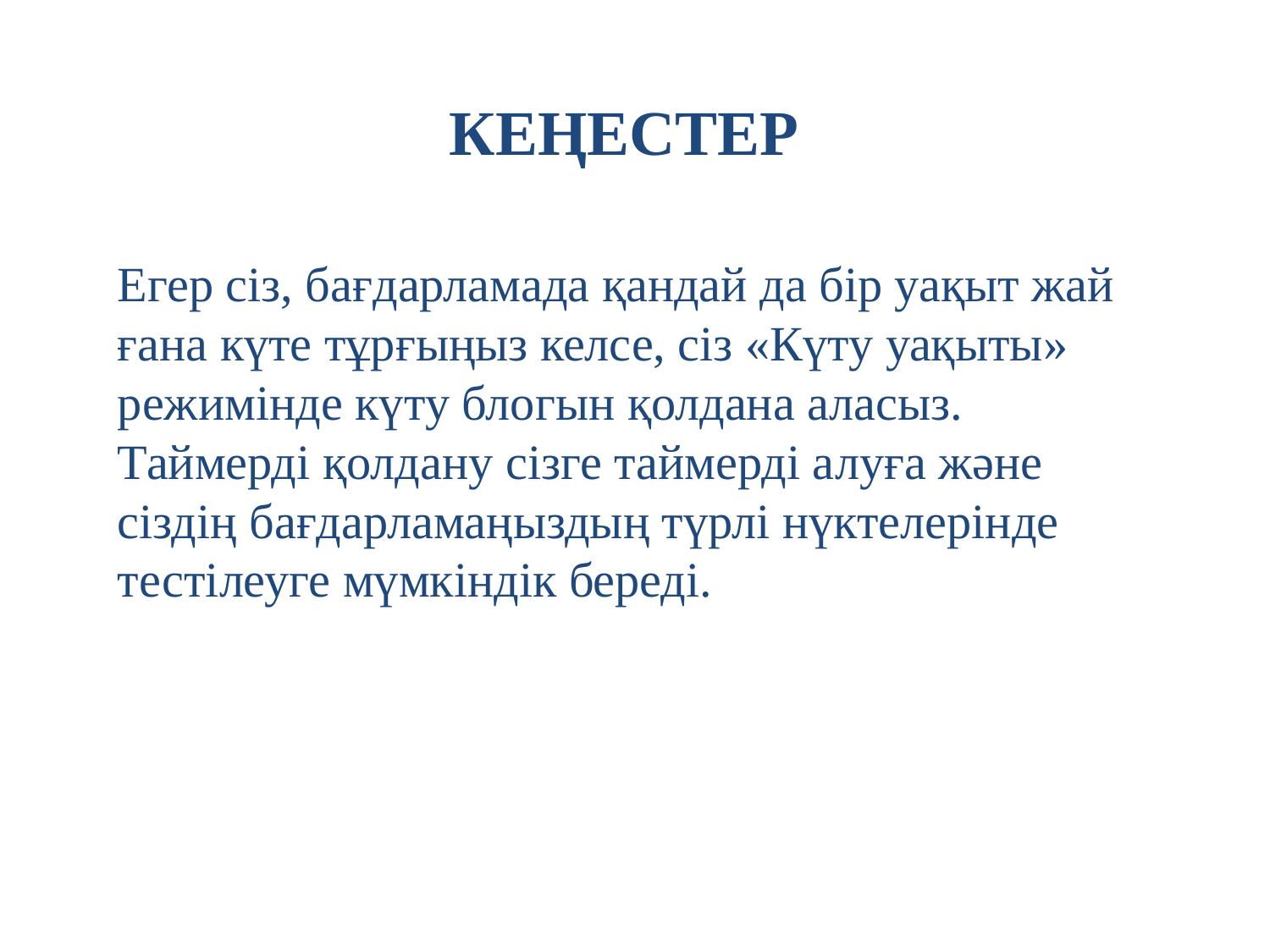

# КЕҢЕСТЕР
Егер сіз, бағдарламада қандай да бір уақыт жай ғана күте тұрғыңыз келсе, сіз «Күту уақыты» режимінде күту блогын қолдана аласыз. Таймерді қолдану сізге таймерді алуға және сіздің бағдарламаңыздың түрлі нүктелерінде тестілеуге мүмкіндік береді.